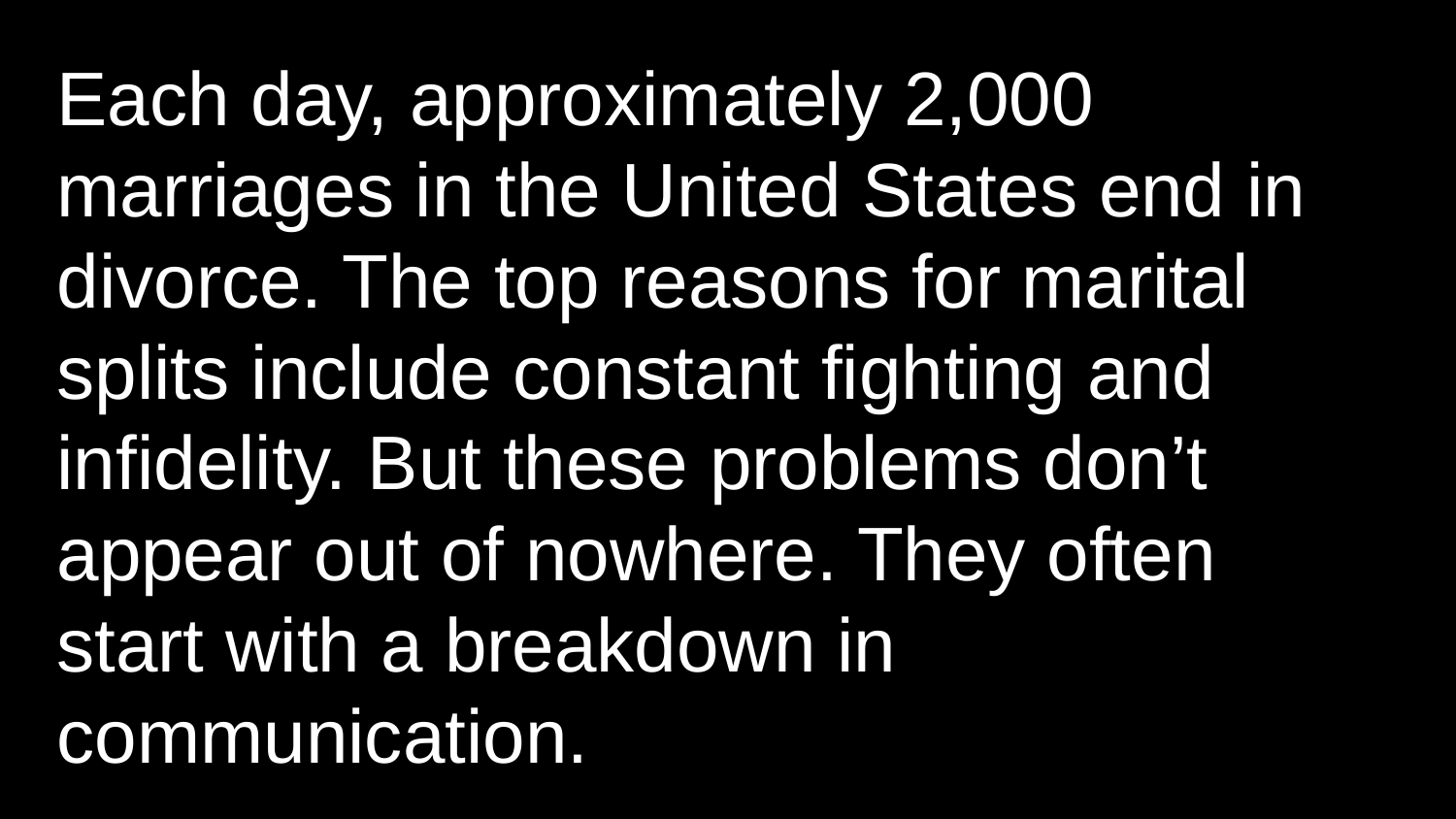

Each day, approximately 2,000 marriages in the United States end in divorce. The top reasons for marital splits include constant fighting and infidelity. But these problems don’t appear out of nowhere. They often start with a breakdown in communication.